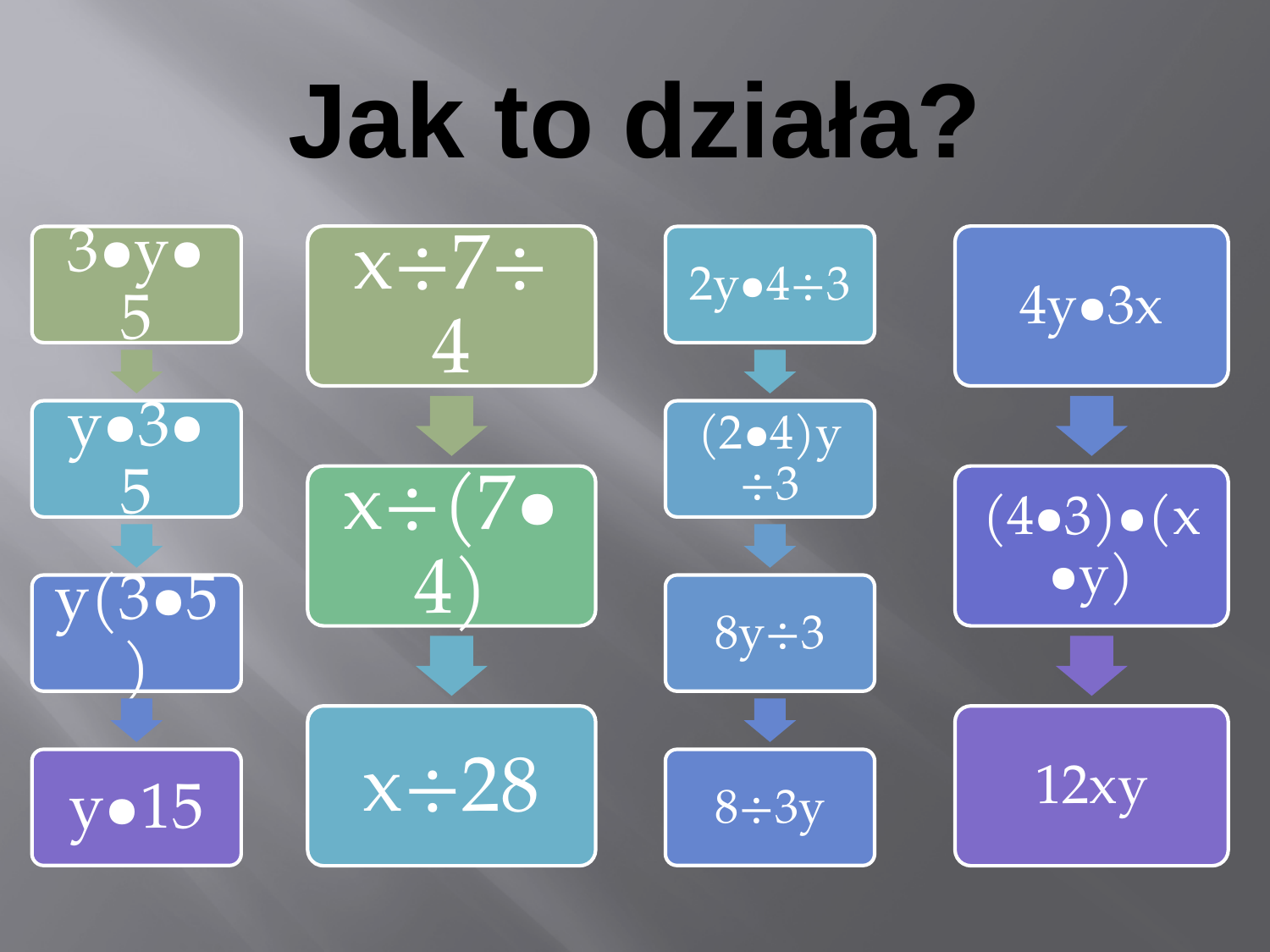

# Jak to działa?
3∙y∙5

y∙3∙5

y(3∙5)

y∙15
x÷7÷4

x÷(7∙4)

x÷28
2y∙4÷3

(2∙4)y÷3

8y÷3

8÷3y
4y∙3x

(4∙3)∙(x∙y)

12xy